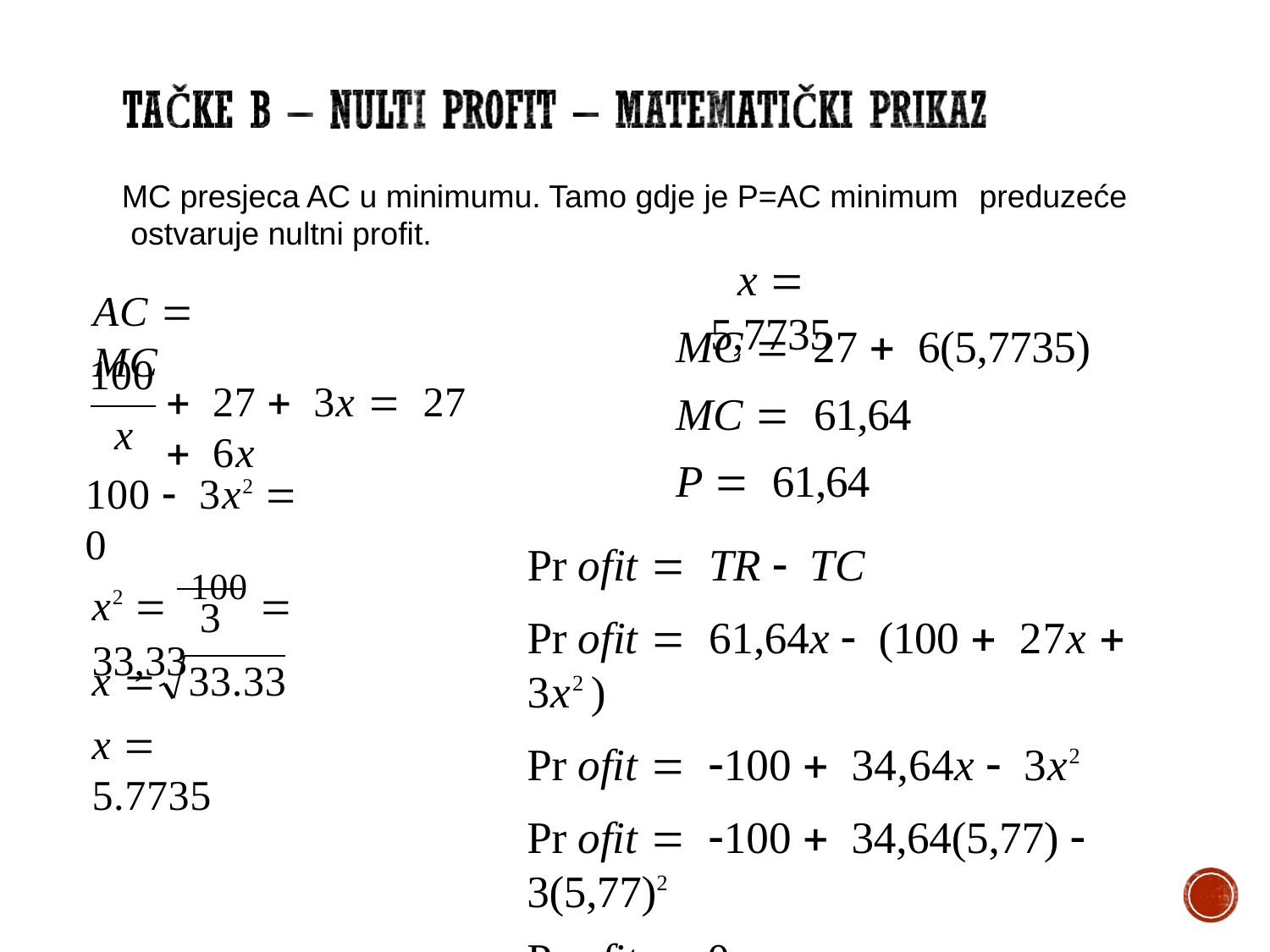

MC presjeca AC u minimumu. Tamo gdje je P=AC minimum	preduzeće  ostvaruje nultni profit.
# x = 5,7735
AC = MC
MC = 27 + 6(5,7735)
MC = 61,64
P = 61,64
Pr ofit = TR − TC
Pr ofit = 61,64x − (100 + 27x + 3x2 )
Pr ofit = −100 + 34,64x − 3x2
Pr ofit = −100 + 34,64(5,77) − 3(5,77)2
Pr ofit = 0
100
+ 27 + 3x = 27 + 6x
x

100 − 3x2 = 0
x2 = 100 = 33,33
3

x =	33.33
x = 5.7735